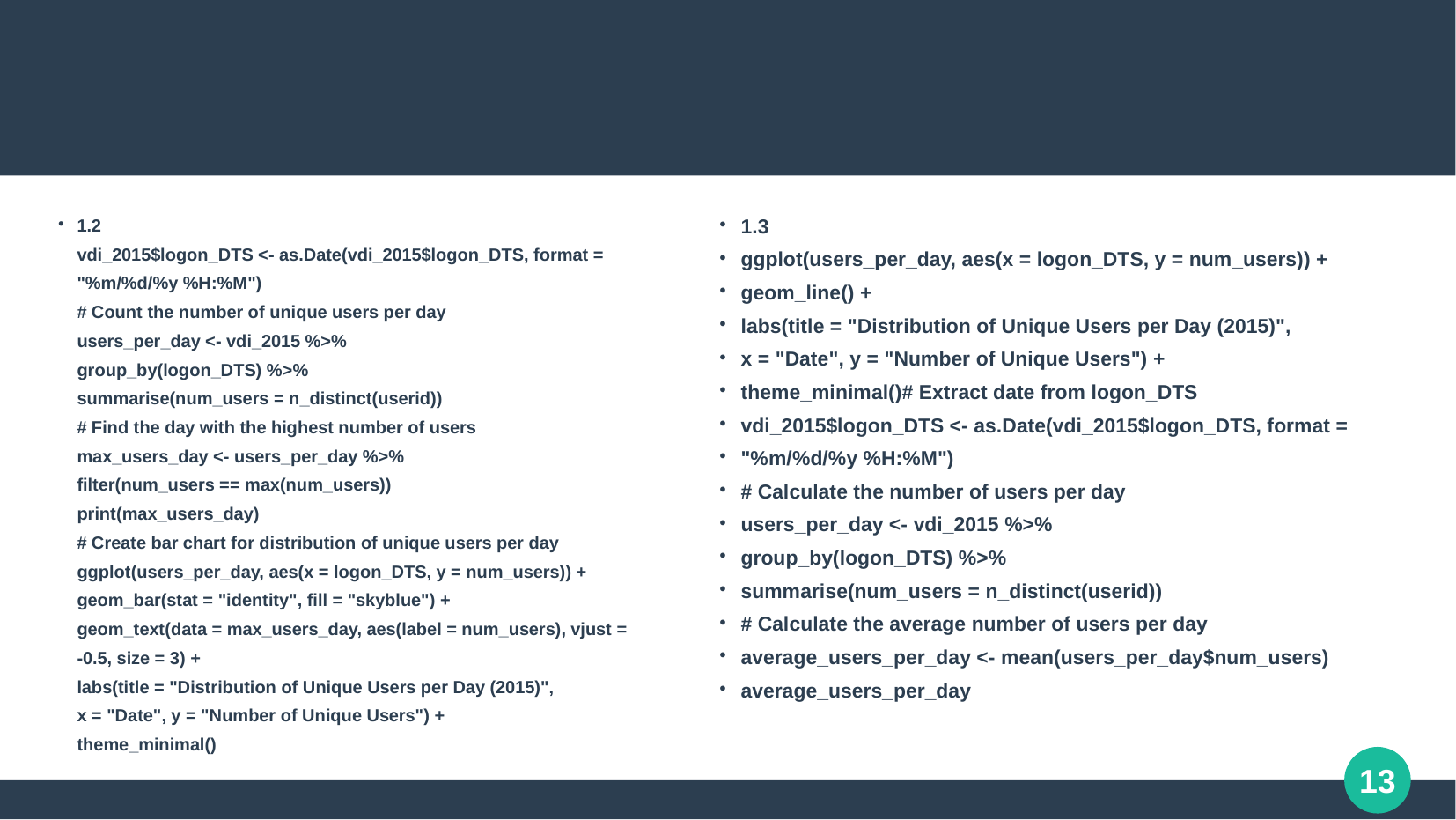

#
1.3
ggplot(users_per_day, aes(x = logon_DTS, y = num_users)) +
geom_line() +
labs(title = "Distribution of Unique Users per Day (2015)",
x = "Date", y = "Number of Unique Users") +
theme_minimal()# Extract date from logon_DTS
vdi_2015$logon_DTS <- as.Date(vdi_2015$logon_DTS, format =
"%m/%d/%y %H:%M")
# Calculate the number of users per day
users_per_day <- vdi_2015 %>%
group_by(logon_DTS) %>%
summarise(num_users = n_distinct(userid))
# Calculate the average number of users per day
average_users_per_day <- mean(users_per_day$num_users)
average_users_per_day
1.2
vdi_2015$logon_DTS <- as.Date(vdi_2015$logon_DTS, format =
"%m/%d/%y %H:%M")
# Count the number of unique users per day
users_per_day <- vdi_2015 %>%
group_by(logon_DTS) %>%
summarise(num_users = n_distinct(userid))
# Find the day with the highest number of users
max_users_day <- users_per_day %>%
filter(num_users == max(num_users))
print(max_users_day)
# Create bar chart for distribution of unique users per day
ggplot(users_per_day, aes(x = logon_DTS, y = num_users)) +
geom_bar(stat = "identity", fill = "skyblue") +
geom_text(data = max_users_day, aes(label = num_users), vjust =
-0.5, size = 3) +
labs(title = "Distribution of Unique Users per Day (2015)",
x = "Date", y = "Number of Unique Users") +
theme_minimal()